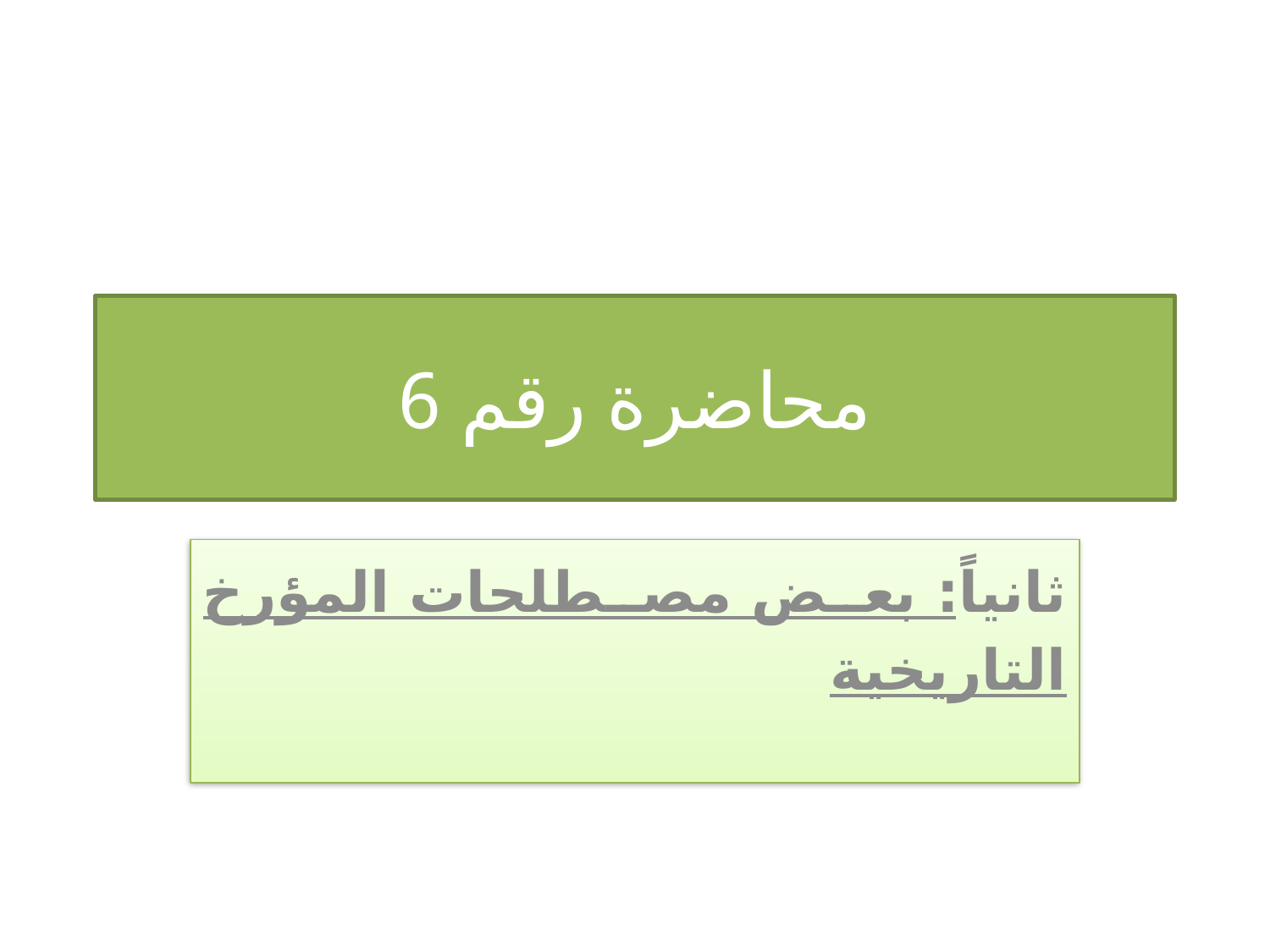

# محاضرة رقم 6
ثانياً: بعض مصطلحات المؤرخ التاريخية